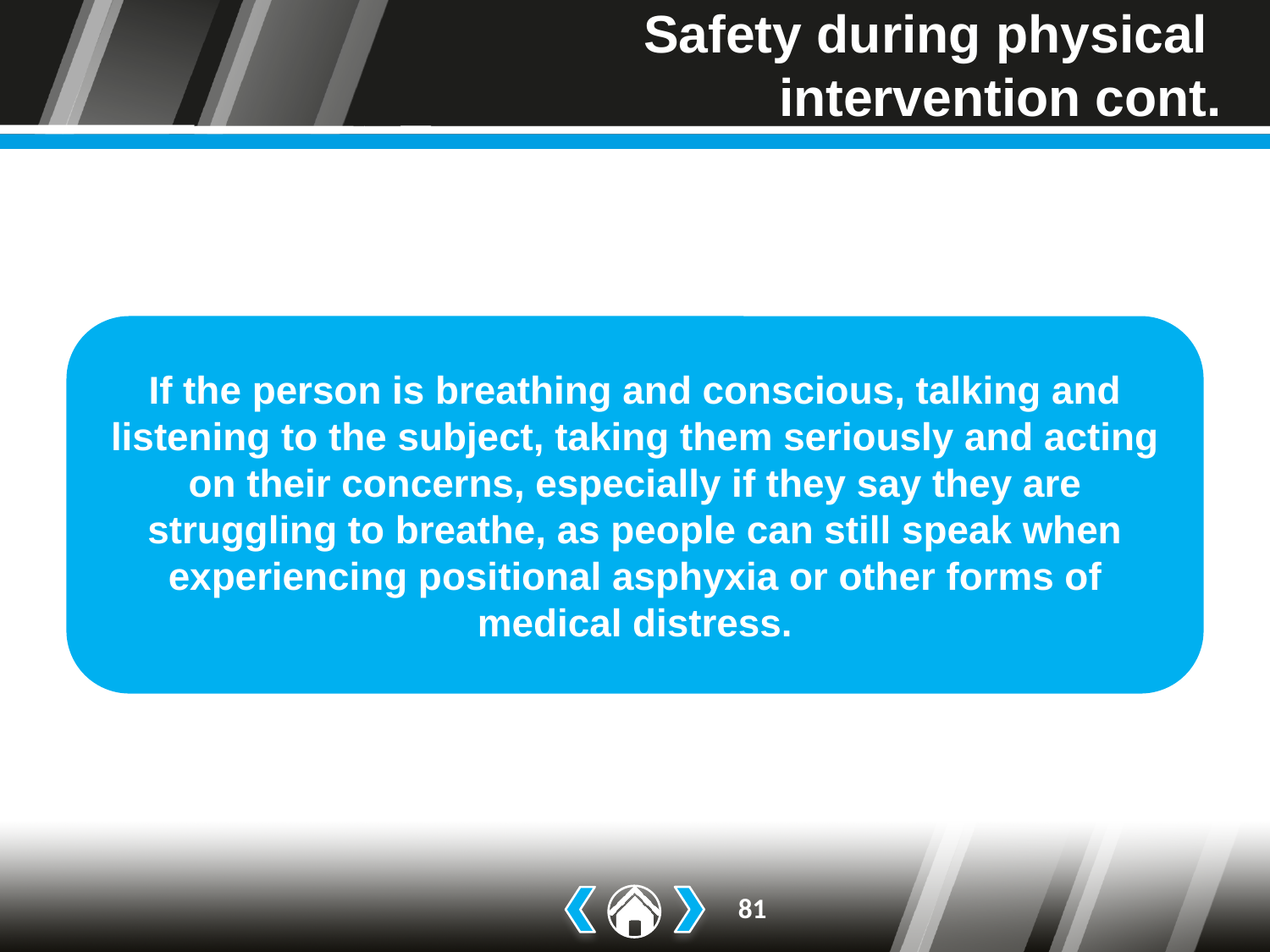

# Safety during physical intervention cont.
If the person is breathing and conscious, talking and listening to the subject, taking them seriously and acting on their concerns, especially if they say they are struggling to breathe, as people can still speak when experiencing positional asphyxia or other forms of medical distress.